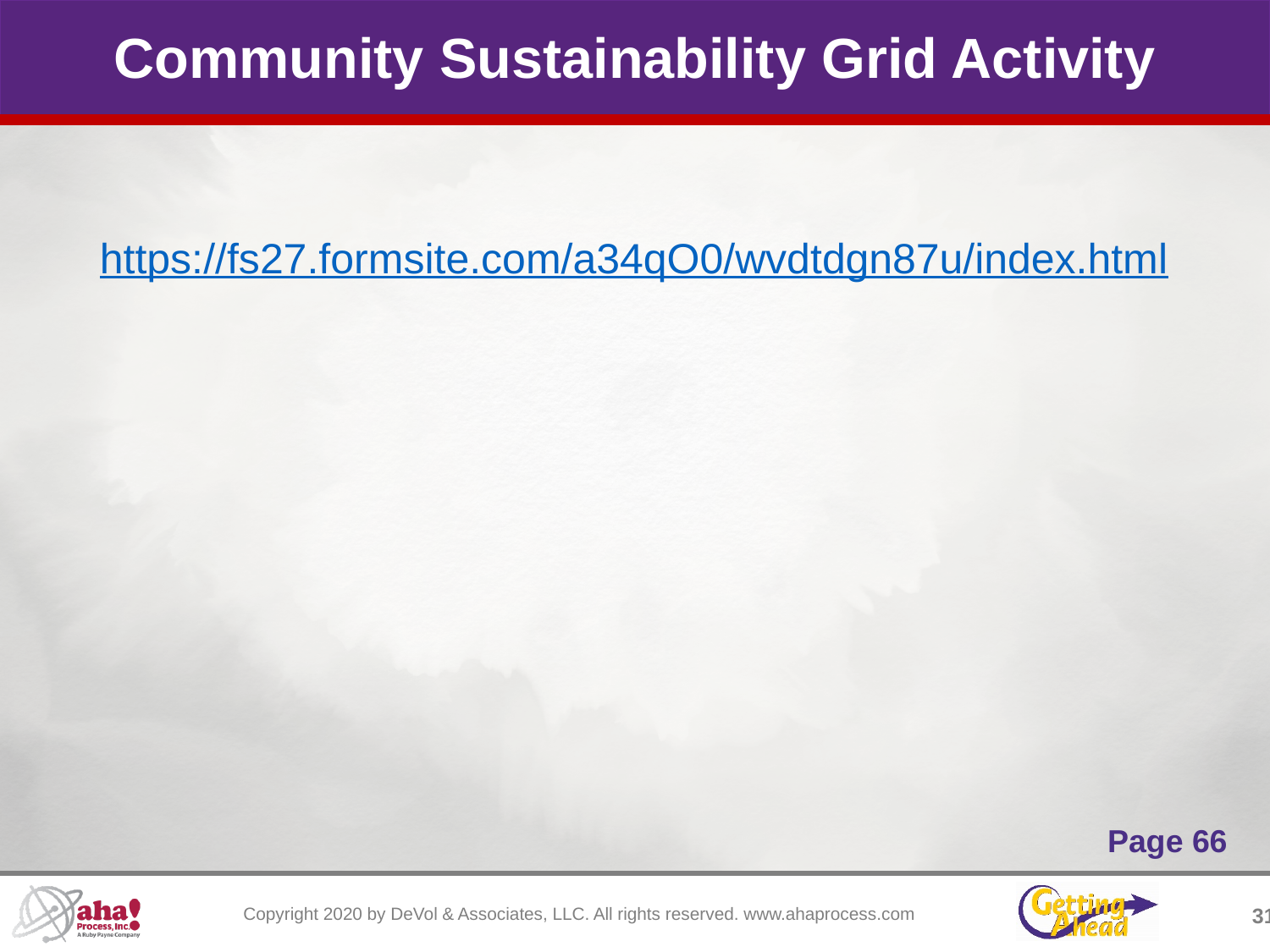

# Community Sustainability Grid Activity
https://fs27.formsite.com/a34qO0/wvdtdgn87u/index.html
Page 66